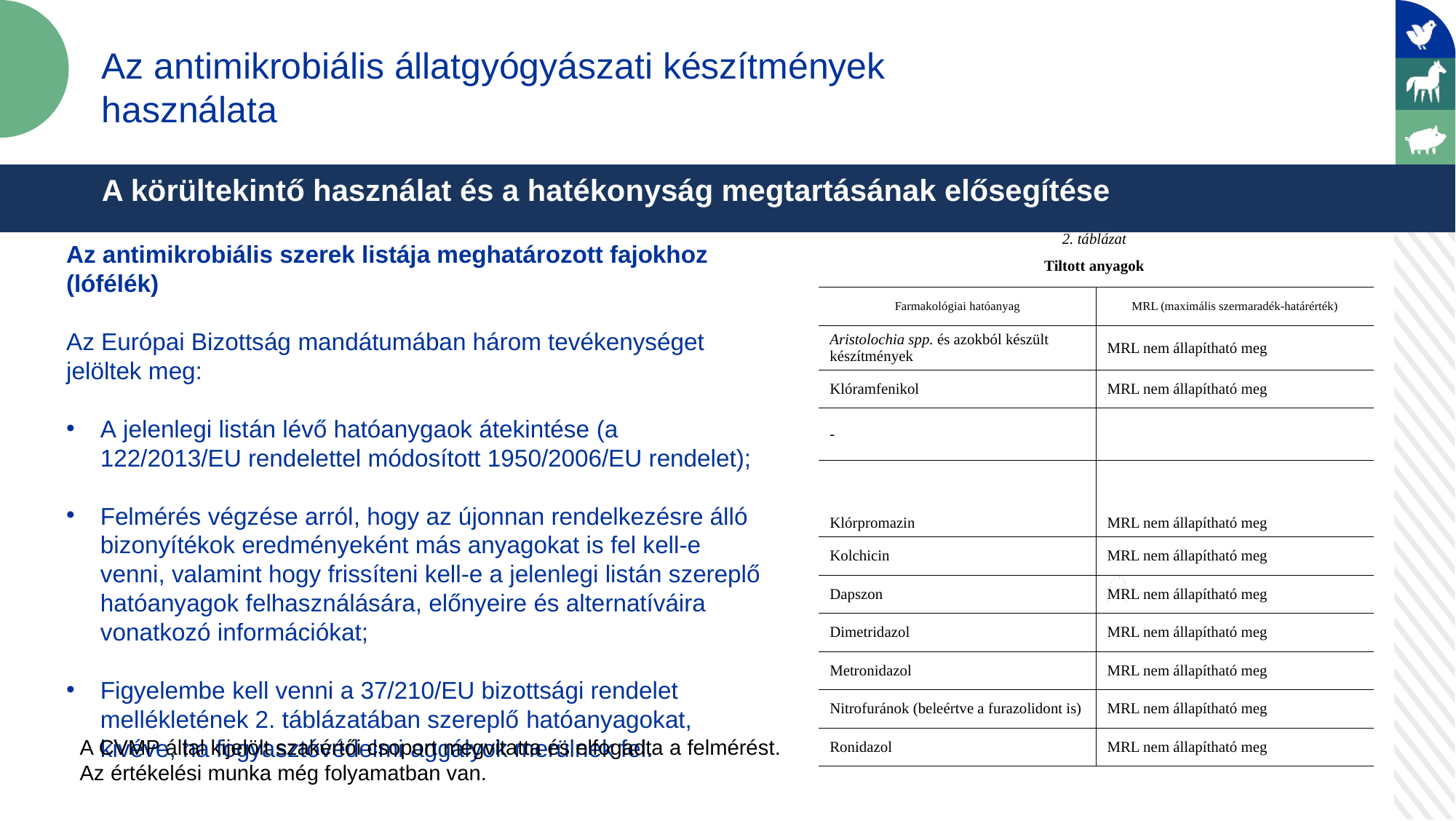

Az antimikrobiális állatgyógyászati készítmények használata

A körültekintő használat és a hatékonyság megtartásának elősegítése

2. táblázat
Tiltott anyagok
Az antimikrobiális szerek listája meghatározott fajokhoz (lófélék)

Az Európai Bizottság mandátumában három tevékenységet jelöltek meg:

A jelenlegi listán lévő hatóanygaok átekintése (a 122/2013/EU rendelettel módosított 1950/2006/EU rendelet);

Felmérés végzése arról, hogy az újonnan rendelkezésre álló bizonyítékok eredményeként más anyagokat is fel kell-e venni, valamint hogy frissíteni kell-e a jelenlegi listán szereplő hatóanyagok felhasználására, előnyeire és alternatíváira vonatkozó információkat;

Figyelembe kell venni a 37/210/EU bizottsági rendelet mellékletének 2. táblázatában szereplő hatóanyagokat, kivéve, ha fogyasztóvédelmi aggályok merülnek fel.
| Farmakológiai hatóanyag | MRL (maximális szermaradék-határérték) |
| --- | --- |
| Aristolochia spp. és azokból készült készítmények | MRL nem állapítható meg |
| Klóramfenikol | MRL nem állapítható meg |
| - |  |
| Klórpromazin | MRL nem állapítható meg |
| Kolchicin | MRL nem állapítható meg |
| Dapszon | MRL nem állapítható meg |
| Dimetridazol | MRL nem állapítható meg |
| Metronidazol | MRL nem állapítható meg |
| Nitrofuránok (beleértve a furazolidont is) | MRL nem állapítható meg |
| Ronidazol | MRL nem állapítható meg |
A CVMP által kijelölt szakértői csoport megvitatta és elfogadta a felmérést. Az értékelési munka még folyamatban van.